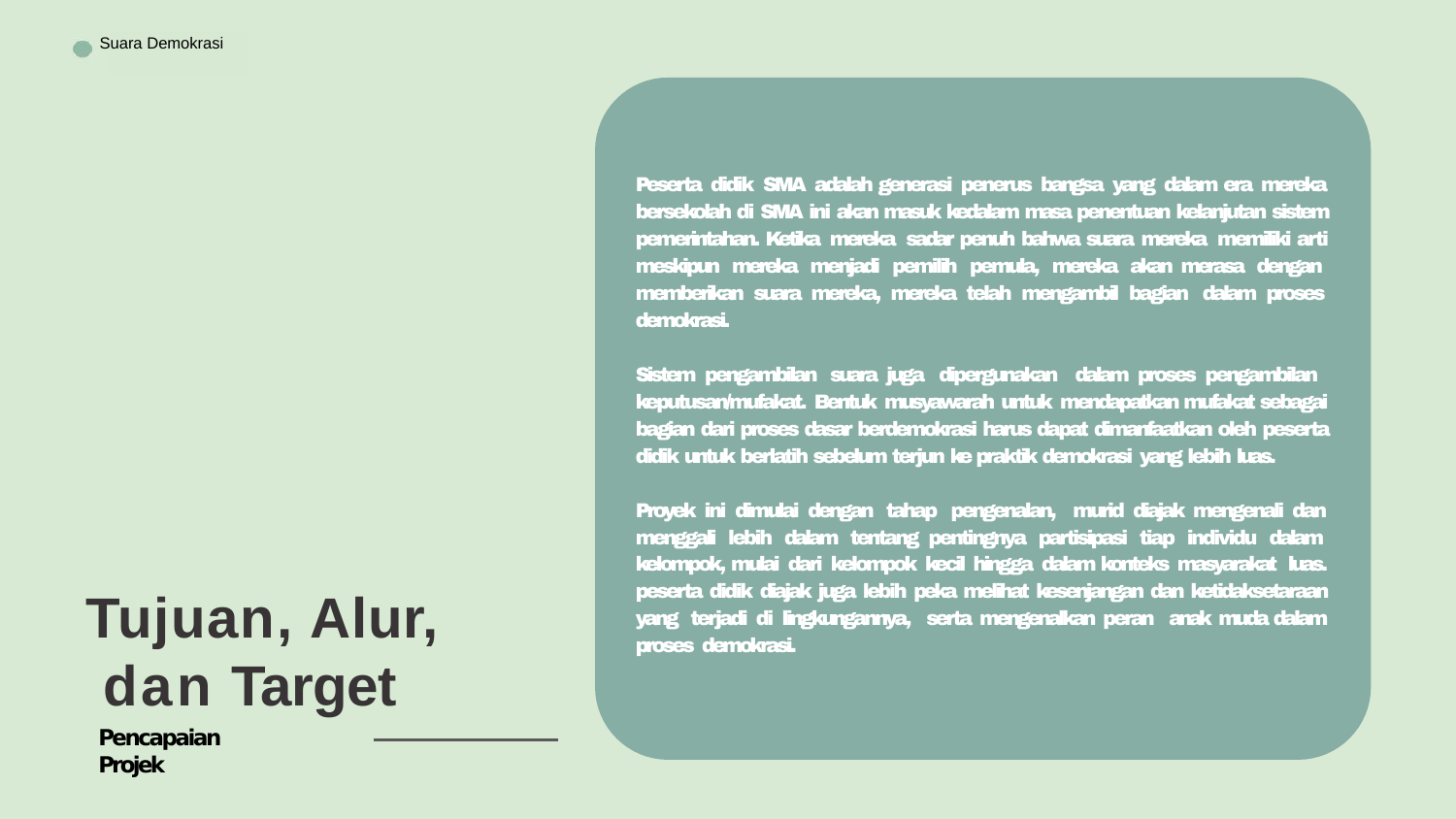

Bhinneka Tunggal Ika
Suara Demokrasi

Peserta didik SMA adalah generasi penerus bangsa yang dalam era mereka  bersekolah di SMA ini akan masuk kedalam masa penentuan kelanjutan sistem  pemerintahan. Ketika mereka  sadar penuh bahwa suara  mereka  memiliki arti  meskipun mereka menjadi pemilih pemula, mereka akan merasa dengan  memberikan suara mereka, mereka telah mengambil bagian dalam proses  demokrasi.
Sistem pengambilan suara juga  dipergunakan  dalam proses pengambilan   keputusan/mufakat. Bentuk musyawarah untuk mendapatkan mufakat sebagai  bagian dari proses dasar berdemokrasi harus dapat dimanfaatkan oleh peserta  didik untuk berlatih sebelum terjun ke praktik demokrasi yang lebih luas.
Proyek ini dimulai dengan tahap  pengenalan,  murid diajak mengenali dan  menggali lebih dalam tentang pentingnya partisipasi tiap individu dalam  kelompok, mulai dari kelompok kecil hingga dalam konteks masyarakat luas.  peserta didik diajak juga lebih peka melihat kesenjangan dan ketidaksetaraan  yang terjadi di lingkungannya,  serta mengenalkan peran  anak muda dalam  proses demokrasi.
Tujuan, Alur,  dan Target
Pencapaian Projek